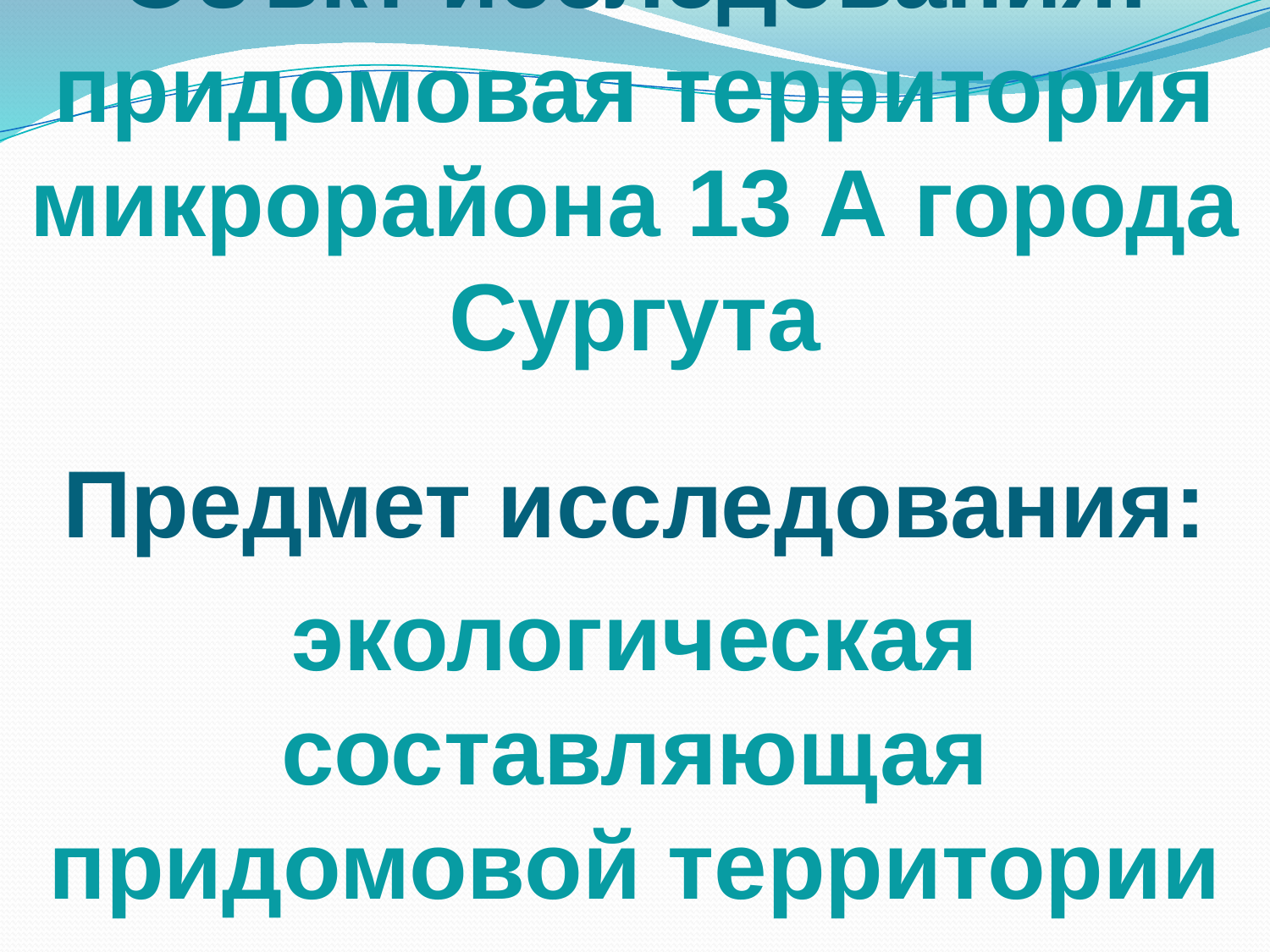

# Объкт исследования: придомовая территория микрорайона 13 А города Сургута
Предмет исследования:
экологическая составляющая придомовой территории